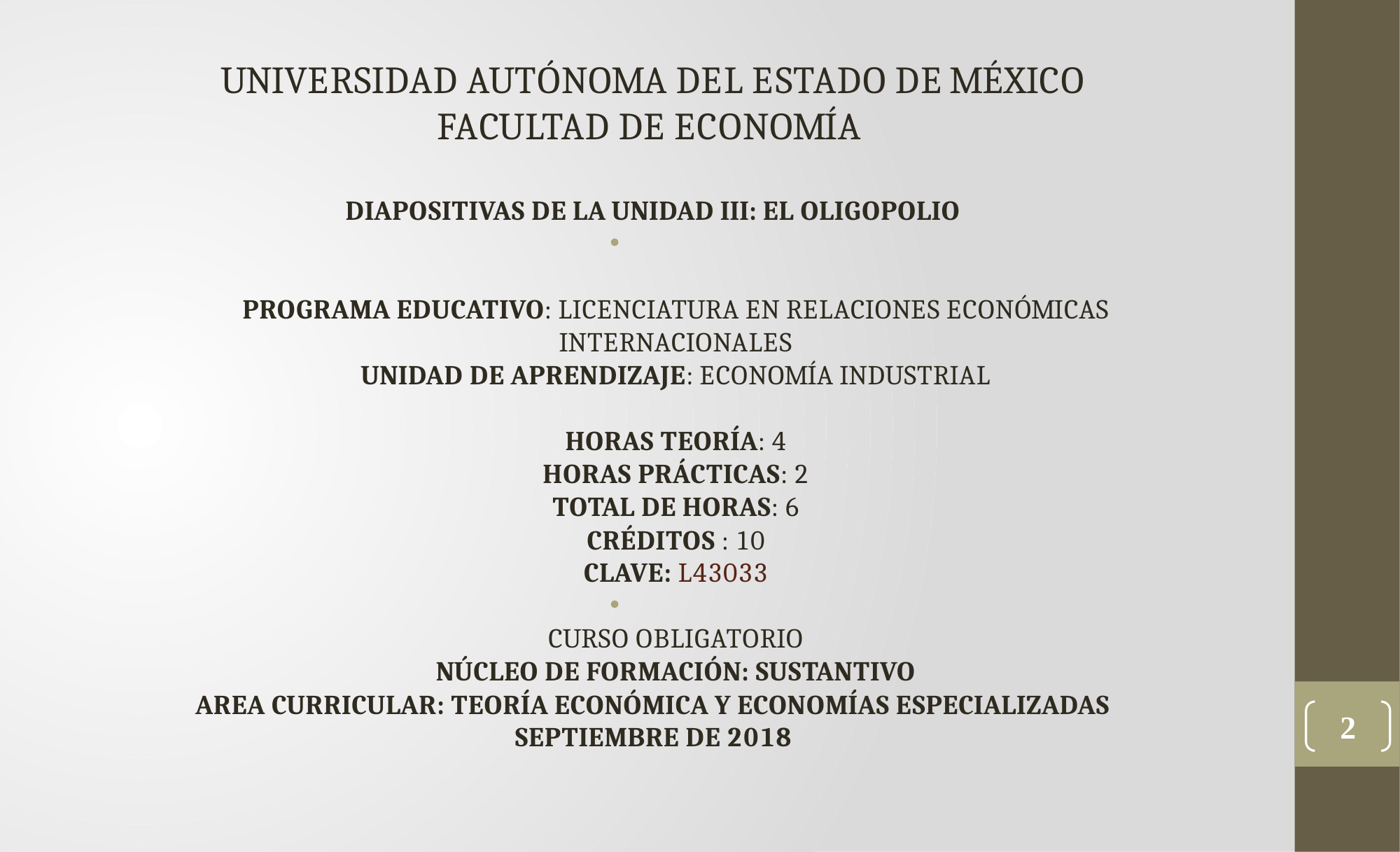

UNIVERSIDAD AUTÓNOMA DEL ESTADO DE MÉXICO
FACULTAD DE ECONOMÍA
DIAPOSITIVAS DE LA UNIDAD III: EL OLIGOPOLIO
PROGRAMA EDUCATIVO: LICENCIATURA EN RELACIONES ECONÓMICAS INTERNACIONALES
UNIDAD DE APRENDIZAJE: ECONOMÍA INDUSTRIAL
HORAS TEORÍA: 4
HORAS PRÁCTICAS: 2
TOTAL DE HORAS: 6
CRÉDITOS : 10
CLAVE: L43033
CURSO OBLIGATORIO
NÚCLEO DE FORMACIÓN: SUSTANTIVO
AREA CURRICULAR: TEORÍA ECONÓMICA Y ECONOMÍAS ESPECIALIZADAS
SEPTIEMBRE DE 2018
2